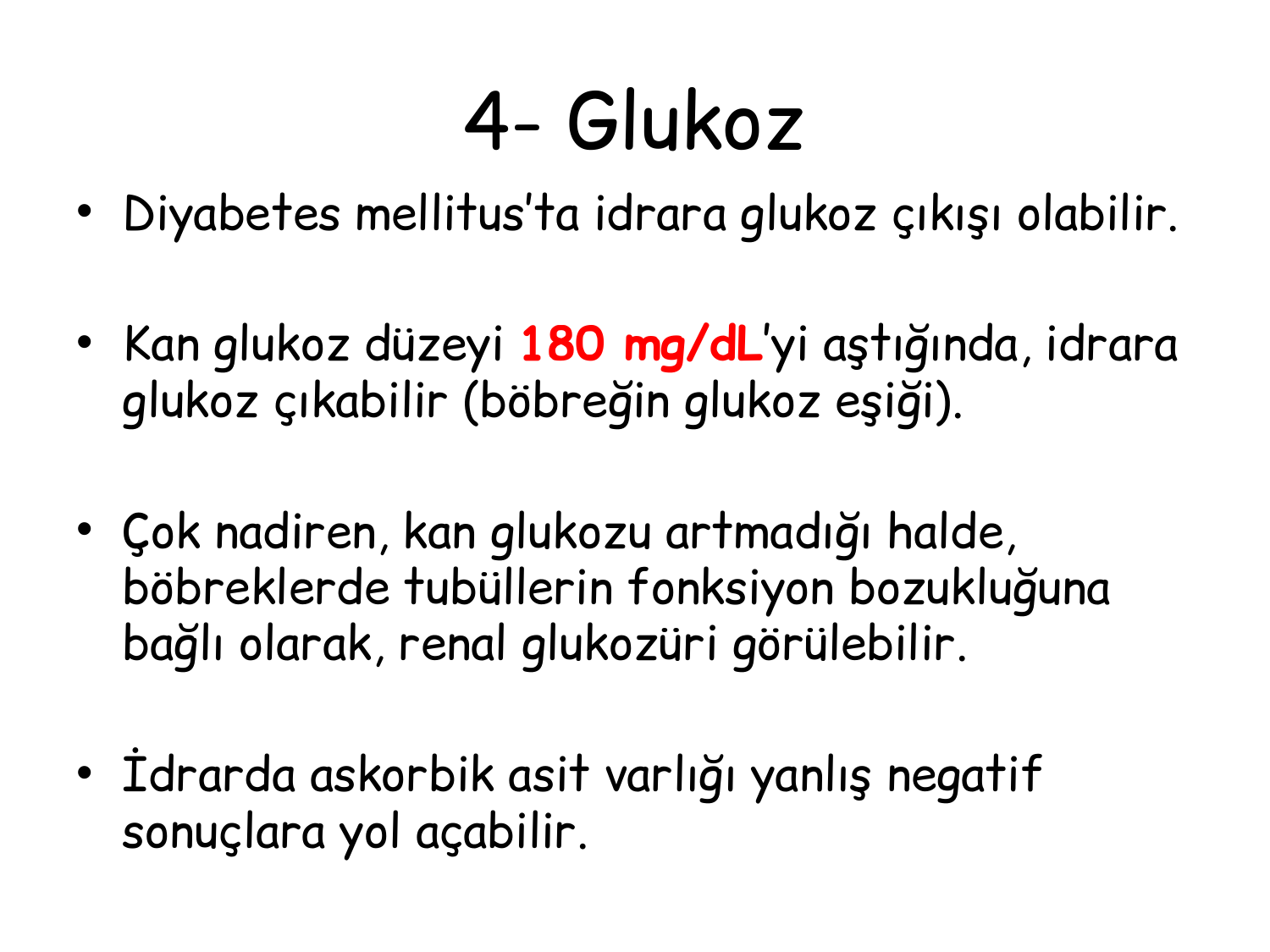

# 4- Glukoz
Diyabetes mellitus’ta idrara glukoz çıkışı olabilir.

Kan glukoz düzeyi 180 mg/dL’yi aştığında, idrara glukoz çıkabilir (böbreğin glukoz eşiği).

Çok nadiren, kan glukozu artmadığı halde, böbreklerde tubüllerin fonksiyon bozukluğuna bağlı olarak, renal glukozüri görülebilir.

İdrarda askorbik asit varlığı yanlış negatif sonuçlara yol açabilir.